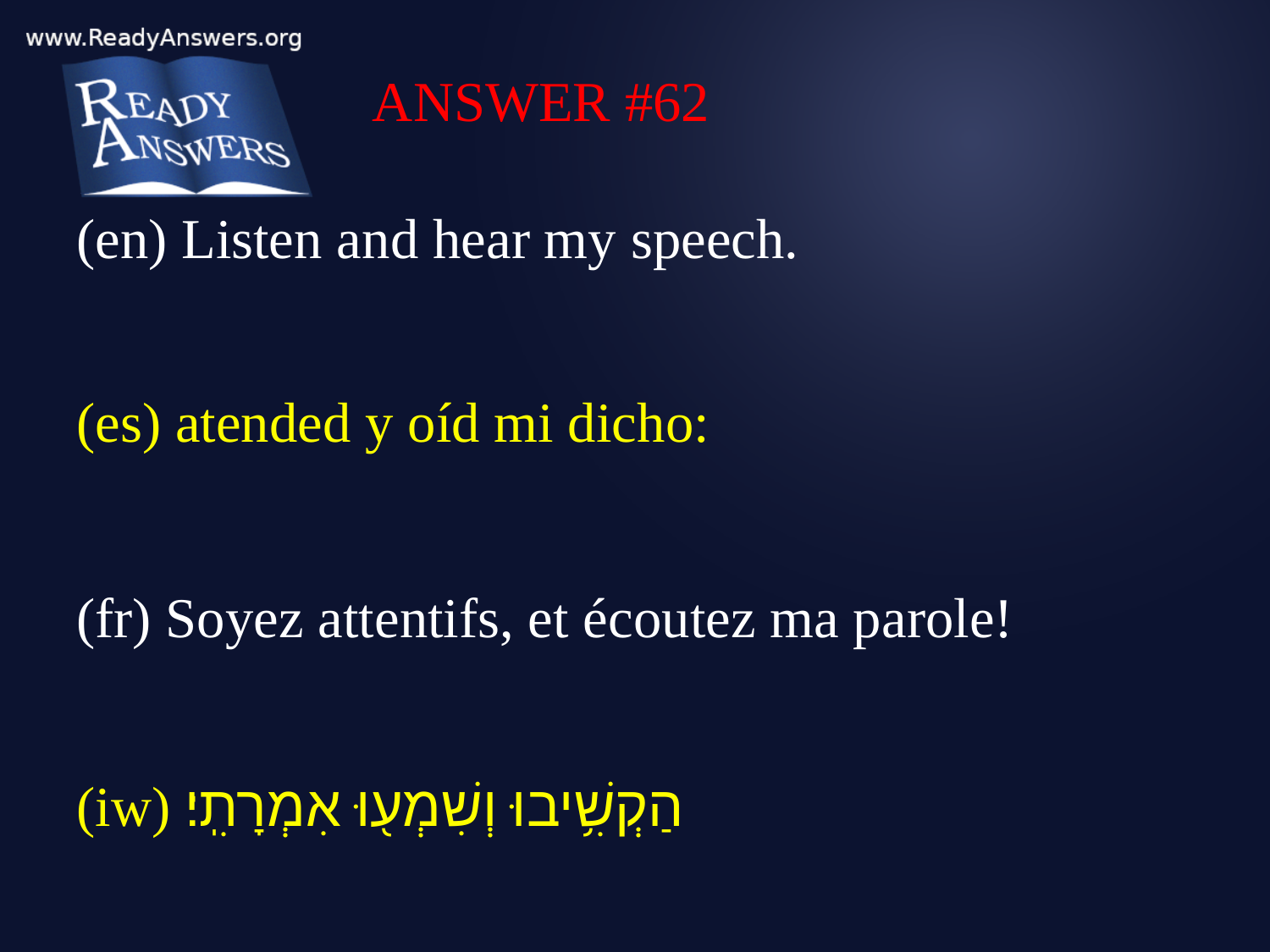

ANSWER #62
(en) Listen and hear my speech.
(es) atended y oíd mi dicho:
(fr) Soyez attentifs, et écoutez ma parole!
(iw) הַקְשִׁ֥יבוּ וְשִׁמְע֖וּ אִמְרָתִֽי׃